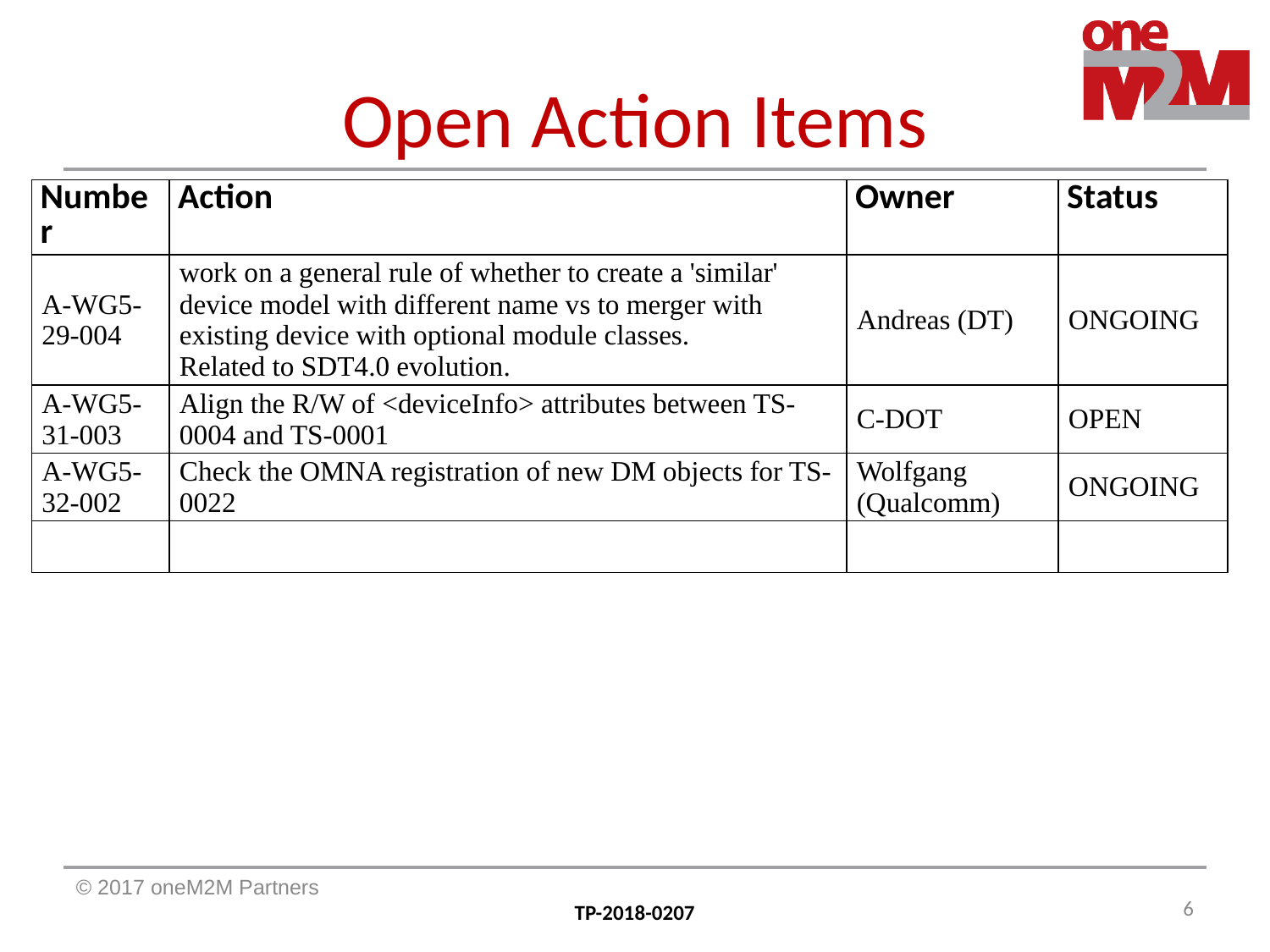

# Open Action Items
| Number | Action | Owner | Status |
| --- | --- | --- | --- |
| A-WG5-29-004 | work on a general rule of whether to create a 'similar' device model with different name vs to merger with existing device with optional module classes. Related to SDT4.0 evolution. | Andreas (DT) | ONGOING |
| A-WG5-31-003 | Align the R/W of <deviceInfo> attributes between TS-0004 and TS-0001 | C-DOT | OPEN |
| A-WG5-32-002 | Check the OMNA registration of new DM objects for TS-0022 | Wolfgang (Qualcomm) | ONGOING |
|  |  |  |  |
6